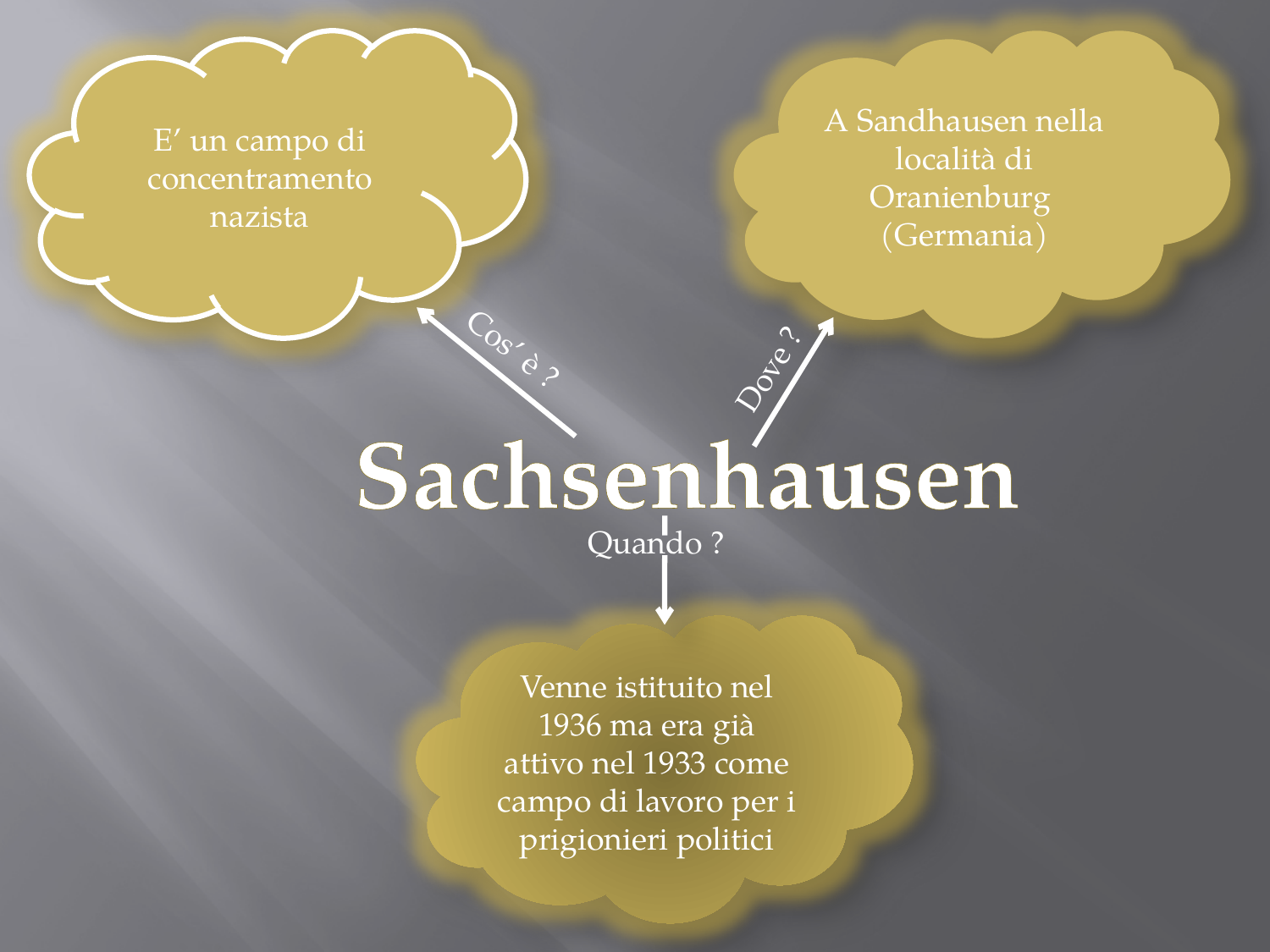

E’ un campo di concentramento nazista
A Sandhausen nella località di Oranienburg  (Germania)
Cos’ è ?
Dove ?
Sachsenhausen
Quando ?
Venne istituito nel 1936 ma era già attivo nel 1933 come campo di lavoro per i prigionieri politici